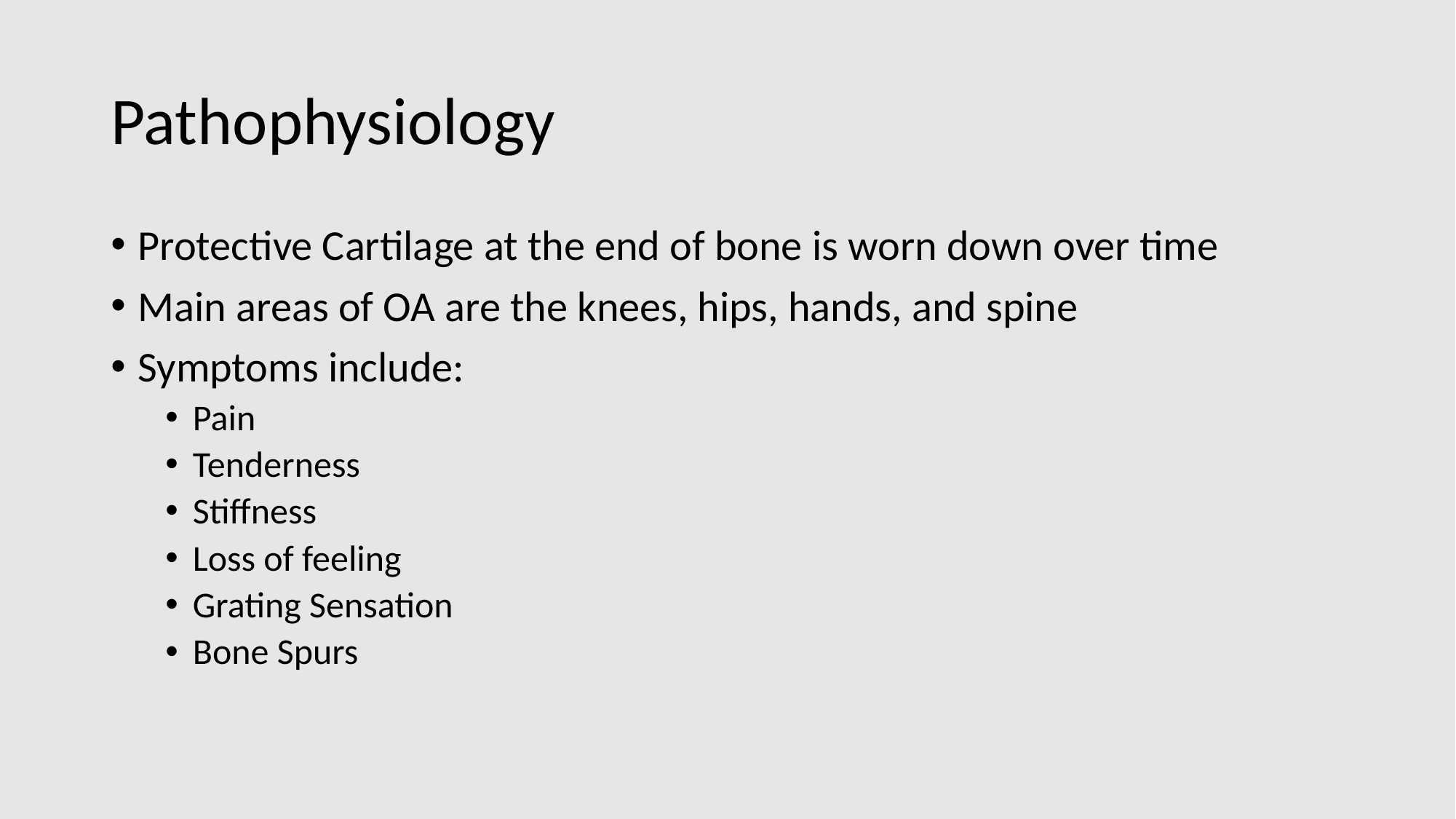

# Pathophysiology
Protective Cartilage at the end of bone is worn down over time
Main areas of OA are the knees, hips, hands, and spine
Symptoms include:
Pain
Tenderness
Stiffness
Loss of feeling
Grating Sensation
Bone Spurs